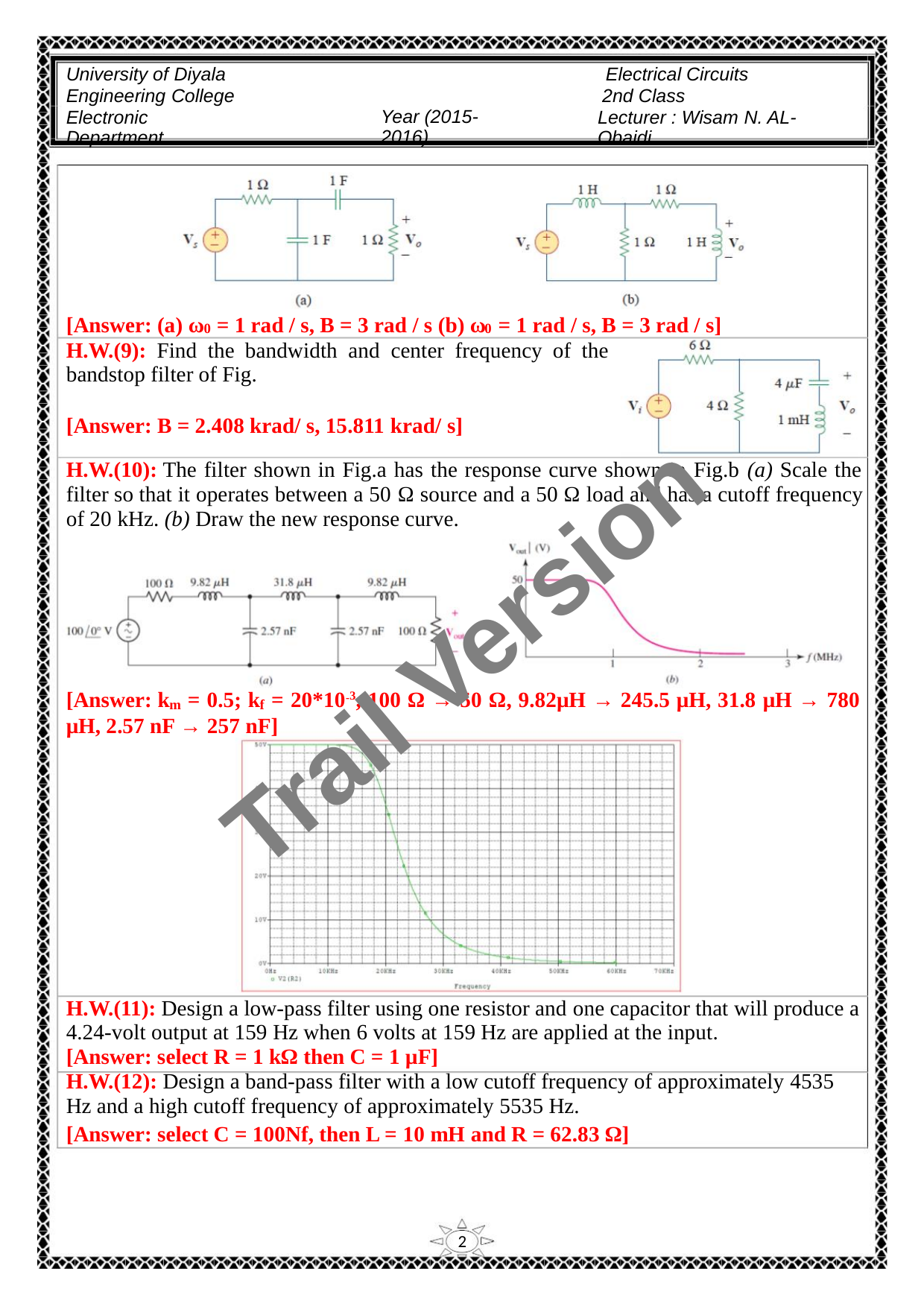

University of Diyala
Engineering College
Electronic Department
Electrical Circuits
2nd Class
Lecturer : Wisam N. AL-Obaidi
Year (2015-2016)
[Answer: (a) ω = 1 rad / s, B = 3 rad / s (b) ω = 1 rad / s, B = 3 rad / s]
0
0
H.W.(9): Find the bandwidth and center frequency of the
bandstop filter of Fig.
[Answer: B = 2.408 krad/ s, 15.811 krad/ s]
H.W.(10): The filter shown in Fig.a has the response curve shown in Fig.b (a) Scale the
filter so that it operates between a 50 Ω source and a 50 Ω load and has a cutoff frequency
of 20 kHz. (b) Draw the new response curve.
Trail Version
Trail Version
Trail Version
Trail Version
Trail Version
Trail Version
Trail Version
Trail Version
Trail Version
Trail Version
Trail Version
Trail Version
Trail Version
[Answer: k = 0.5; k = 20*10‐3, 100 Ω → 50 Ω, 9.82μH → 245.5 μΗ, 31.8 μΗ → 780
m
f
μΗ, 2.57 nF → 257 nF]
H.W.(11): Design a low-pass filter using one resistor and one capacitor that will produce a
4.24-volt output at 159 Hz when 6 volts at 159 Hz are applied at the input.
[Answer: select R = 1 kΩ then C = 1 µF]
H.W.(12): Design a band-pass filter with a low cutoff frequency of approximately 4535
Hz and a high cutoff frequency of approximately 5535 Hz.
[Answer: select C = 100Nf, then L = 10 mH and R = 62.83 Ω]
2